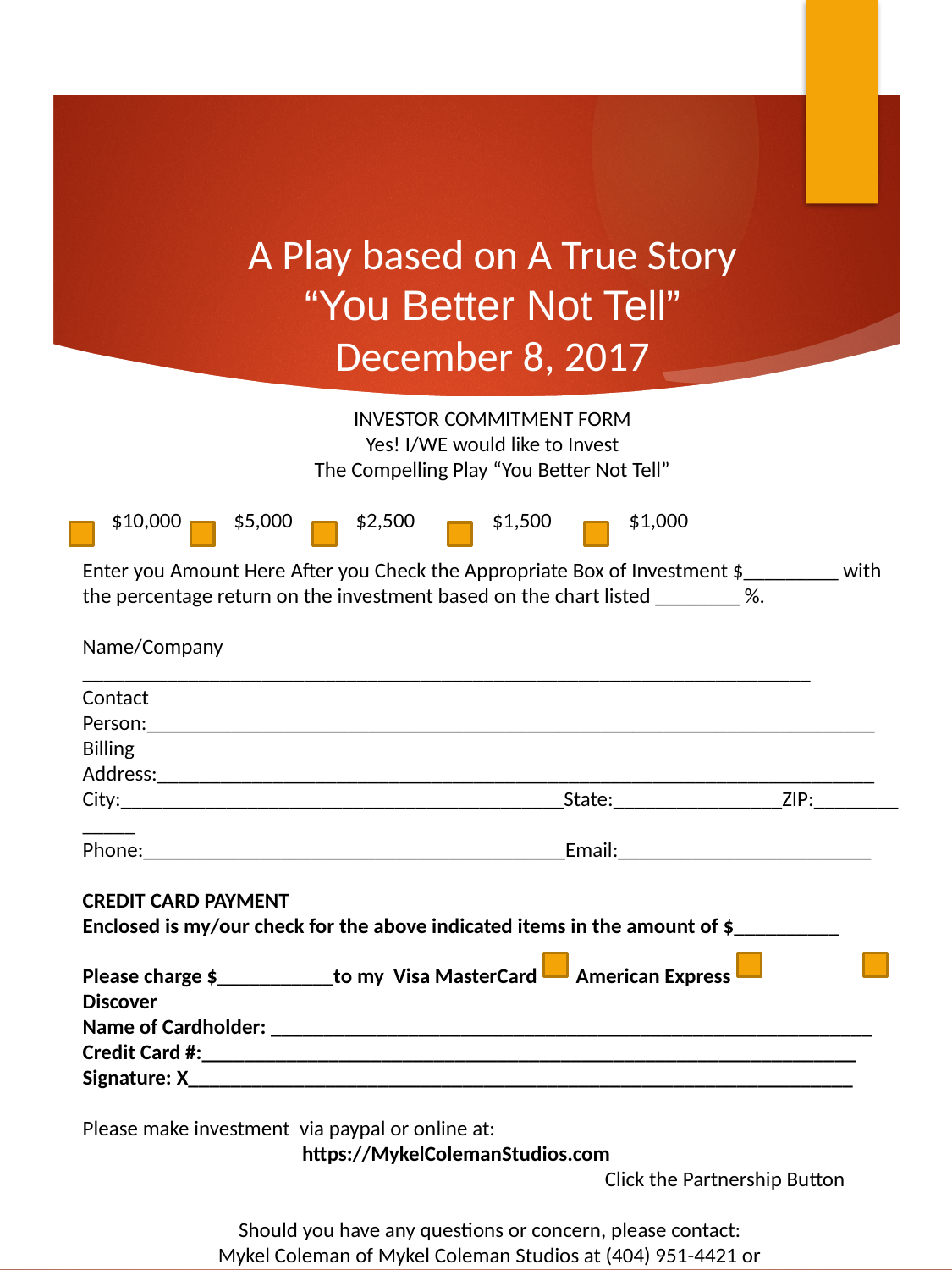

A Play based on A True Story
“You Better Not Tell”
December 8, 2017

INVESTOR COMMITMENT FORM
Yes! I/WE would like to Invest
The Compelling Play “You Better Not Tell”

      $10,000	     $5,000	    $2,500	      $1,500 	        $1,000

Enter you Amount Here After you Check the Appropriate Box of Investment $_________ with the percentage return on the investment based on the chart listed ________ %.

Name/Company _____________________________________________________________________
Contact Person:_____________________________________________________________________
Billing Address:____________________________________________________________________
City:__________________________________________State:________________ZIP:_____________
Phone:________________________________________Email:________________________

CREDIT CARD PAYMENT
Enclosed is my/our check for the above indicated items in the amount of $__________

Please charge $___________to my  Visa MasterCard        American Express	Discover
Name of Cardholder: _________________________________________________________
Credit Card #:______________________________________________________________
Signature: X_______________________________________________________________

Please make investment  via paypal or online at:
https://MykelColemanStudios.com
				   Click the Partnership Button
Should you have any questions or concern, please contact:
Mykel Coleman of Mykel Coleman Studios at (404) 951-4421 or
Dwayne Sparks of Sparks Entertainment at (310)562-2335